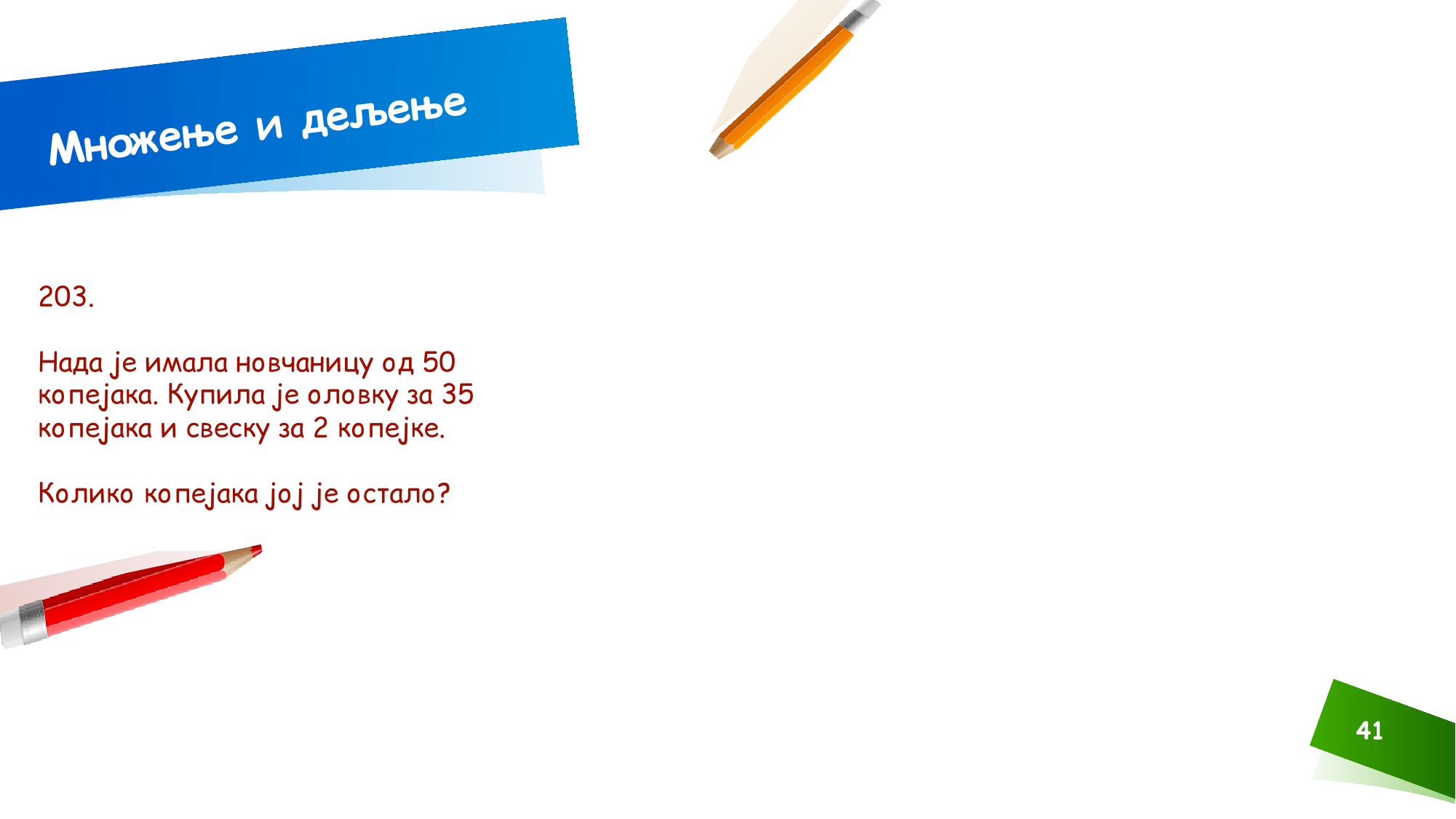

# Множење и дељење
203.

Нада је имала новчаницу од 50 копејака. Купила је оловку за 35 копејака и свеску за 2 копејке.

Колико копејака јој је остало?

41